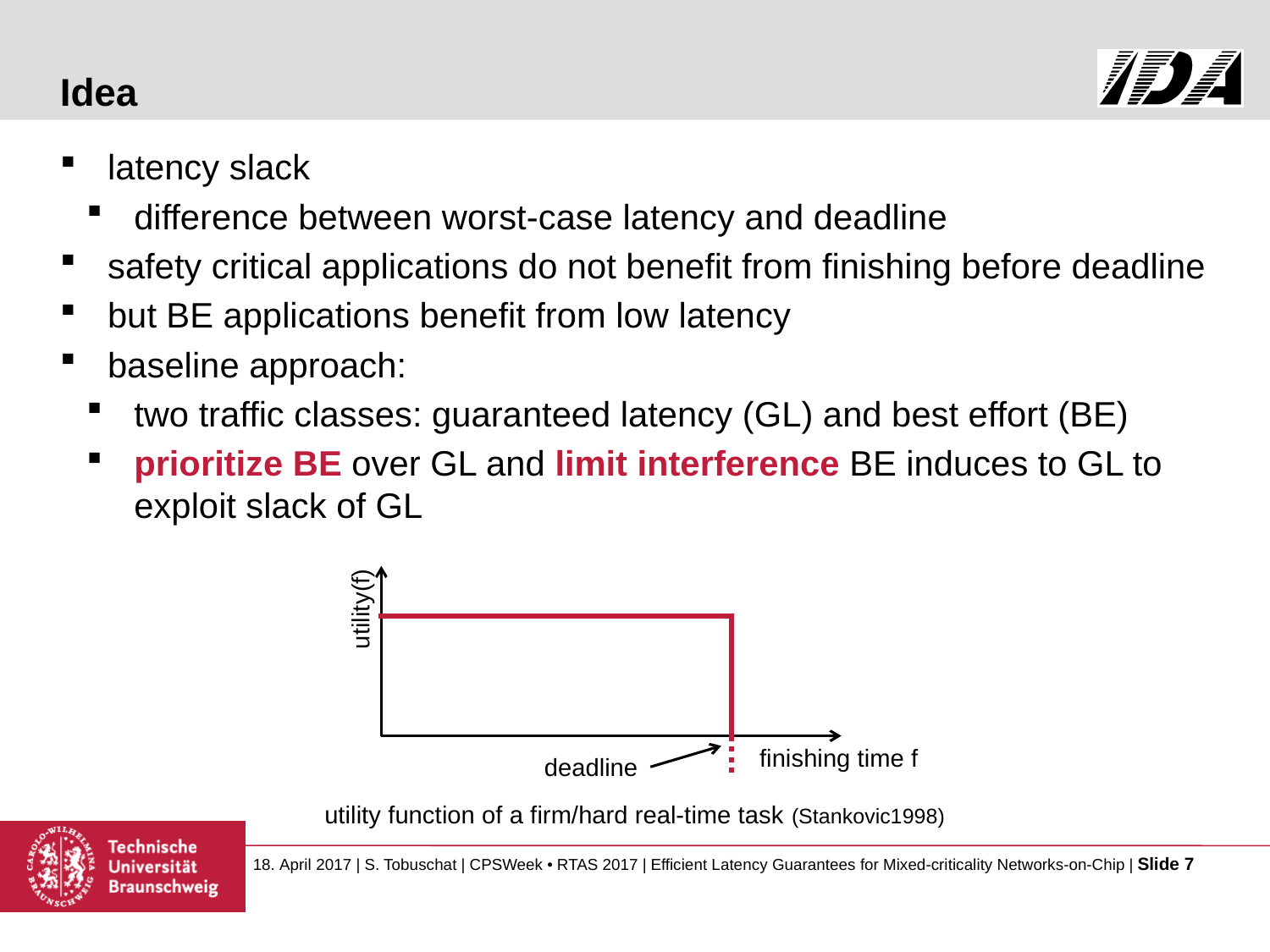

# Idea
latency slack
difference between worst-case latency and deadline
safety critical applications do not benefit from finishing before deadline
but BE applications benefit from low latency
baseline approach:
two traffic classes: guaranteed latency (GL) and best effort (BE)
prioritize BE over GL and limit interference BE induces to GL to exploit slack of GL

utility(f)
finishing time f
deadline
utility function of a firm/hard real-time task (Stankovic1998)